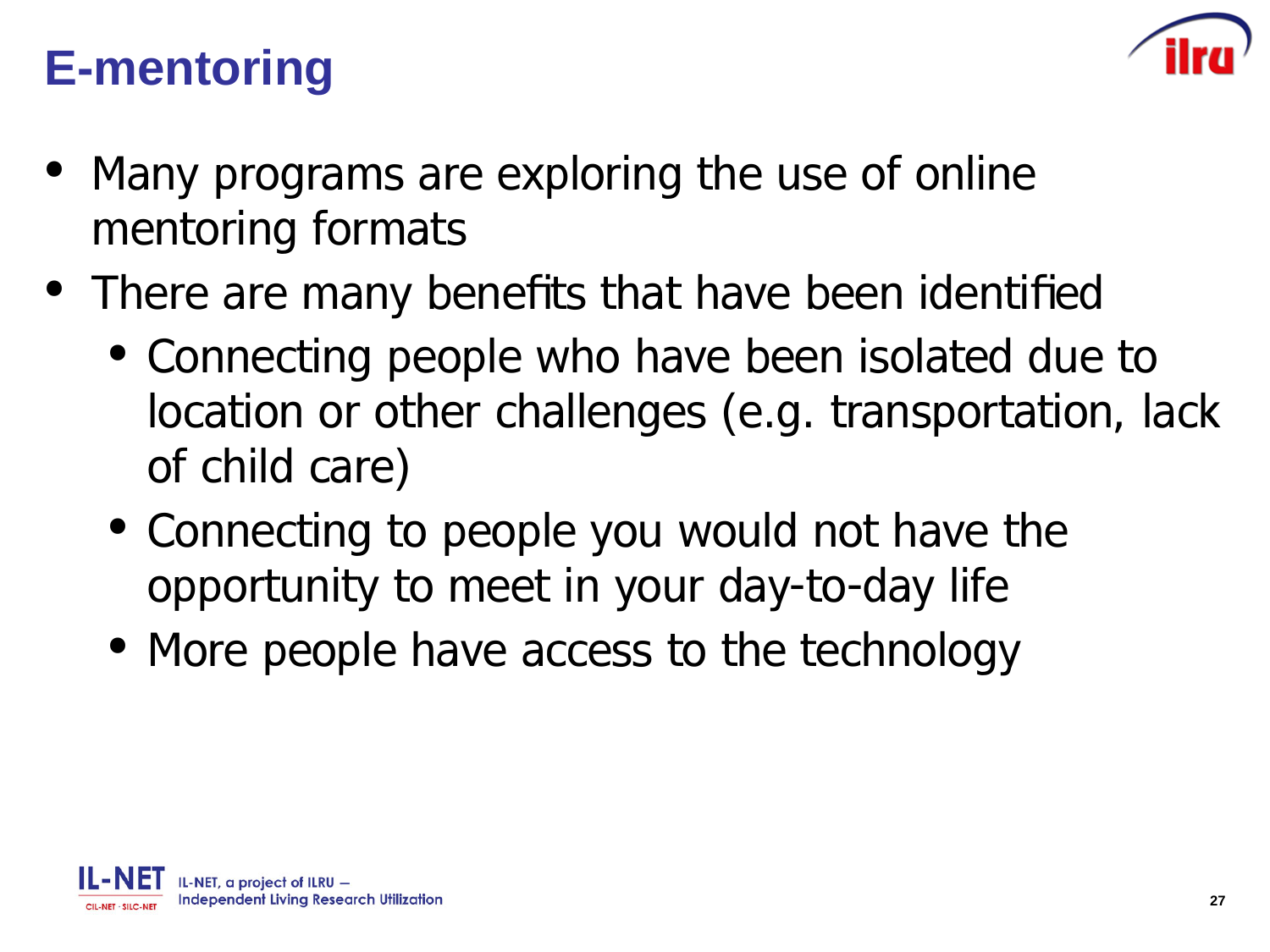

# E-mentoring
Many programs are exploring the use of online mentoring formats
There are many benefits that have been identified
Connecting people who have been isolated due to location or other challenges (e.g. transportation, lack of child care)
Connecting to people you would not have the opportunity to meet in your day-to-day life
More people have access to the technology